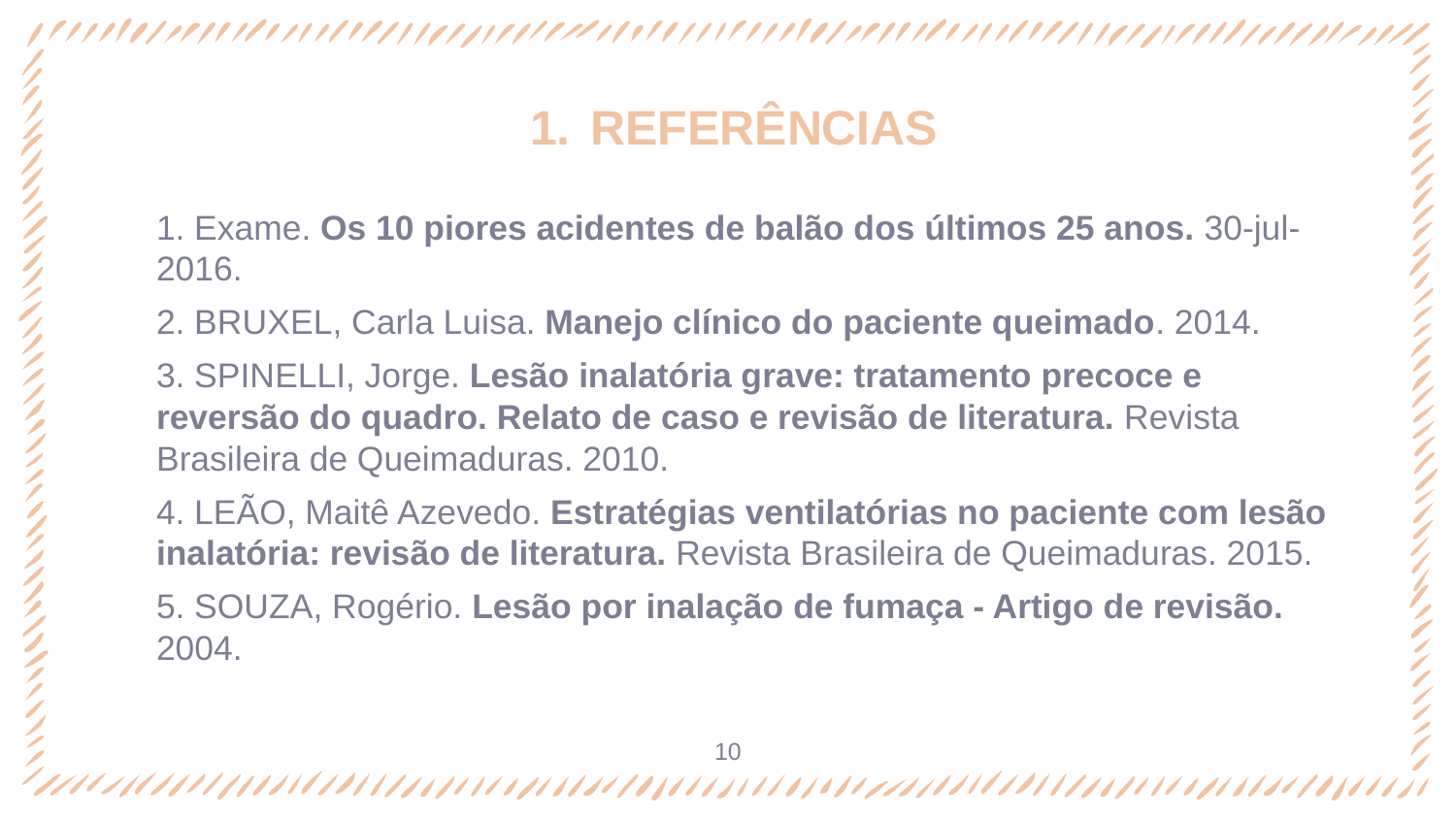

# REFERÊNCIAS
1. Exame. Os 10 piores acidentes de balão dos últimos 25 anos. 30-jul-2016.
2. BRUXEL, Carla Luisa. Manejo clínico do paciente queimado. 2014.
3. SPINELLI, Jorge. Lesão inalatória grave: tratamento precoce e reversão do quadro. Relato de caso e revisão de literatura. Revista Brasileira de Queimaduras. 2010.
4. LEÃO, Maitê Azevedo. Estratégias ventilatórias no paciente com lesão inalatória: revisão de literatura. Revista Brasileira de Queimaduras. 2015.
5. SOUZA, Rogério. Lesão por inalação de fumaça - Artigo de revisão. 2004.

10